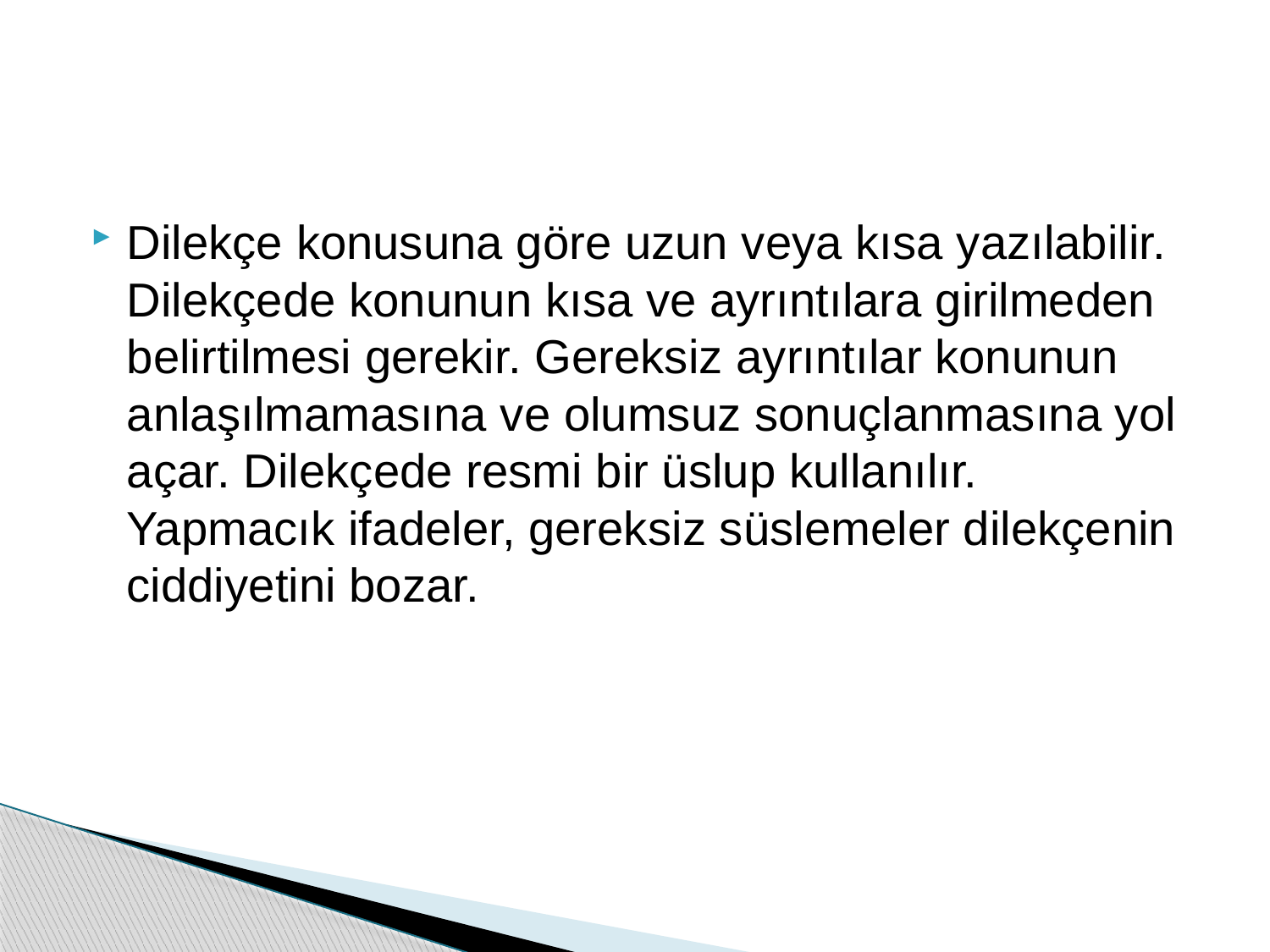

Dilekçe konusuna göre uzun veya kısa yazılabilir. Dilekçede konunun kısa ve ayrıntılara girilmeden belirtilmesi gerekir. Gereksiz ayrıntılar konunun anlaşılmamasına ve olumsuz sonuçlanmasına yol açar. Dilekçede resmi bir üslup kullanılır. Yapmacık ifadeler, gereksiz süslemeler dilekçenin ciddiyetini bozar.